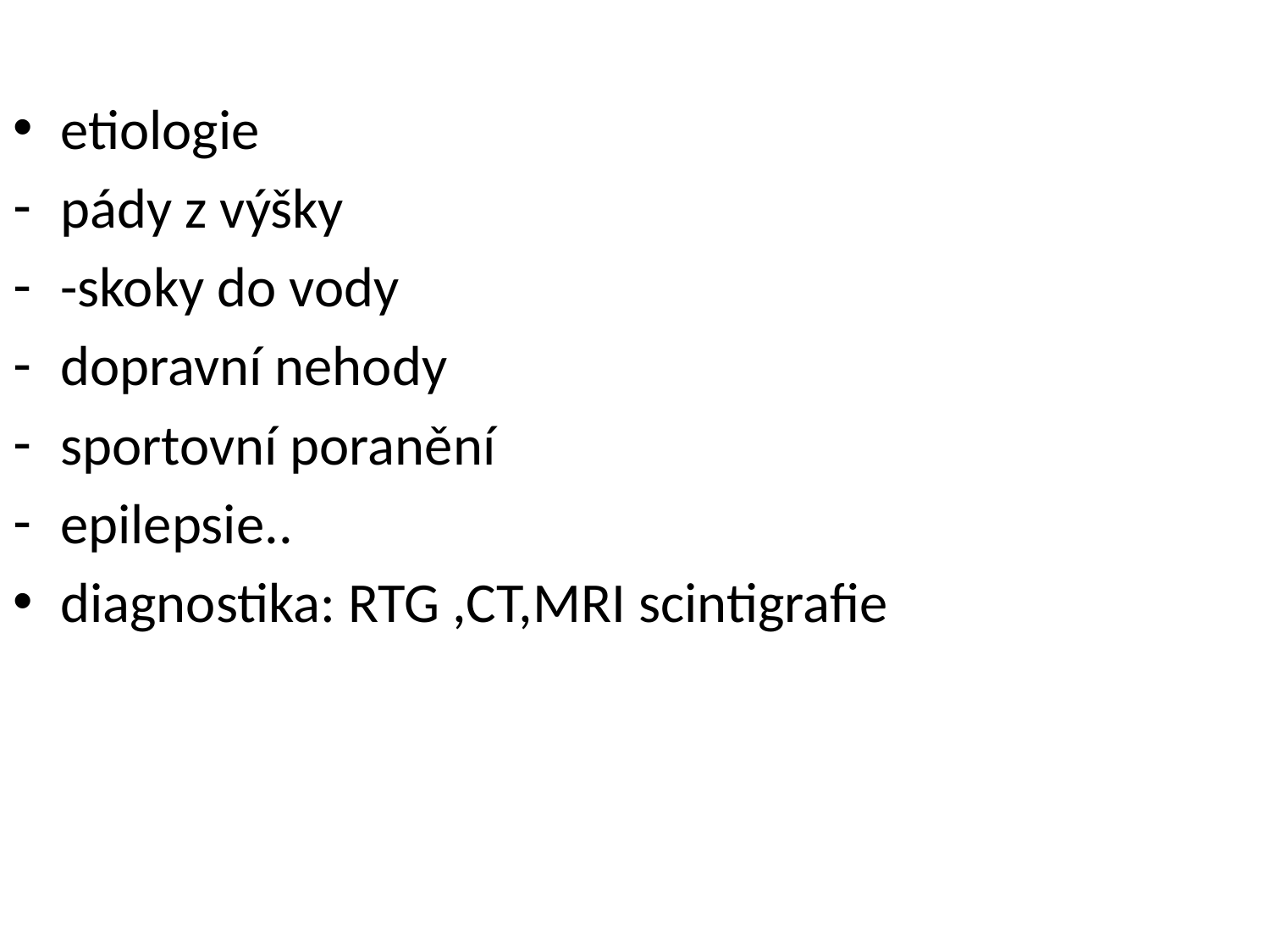

etiologie
pády z výšky
-skoky do vody
dopravní nehody
sportovní poranění
epilepsie..
diagnostika: RTG ,CT,MRI scintigrafie